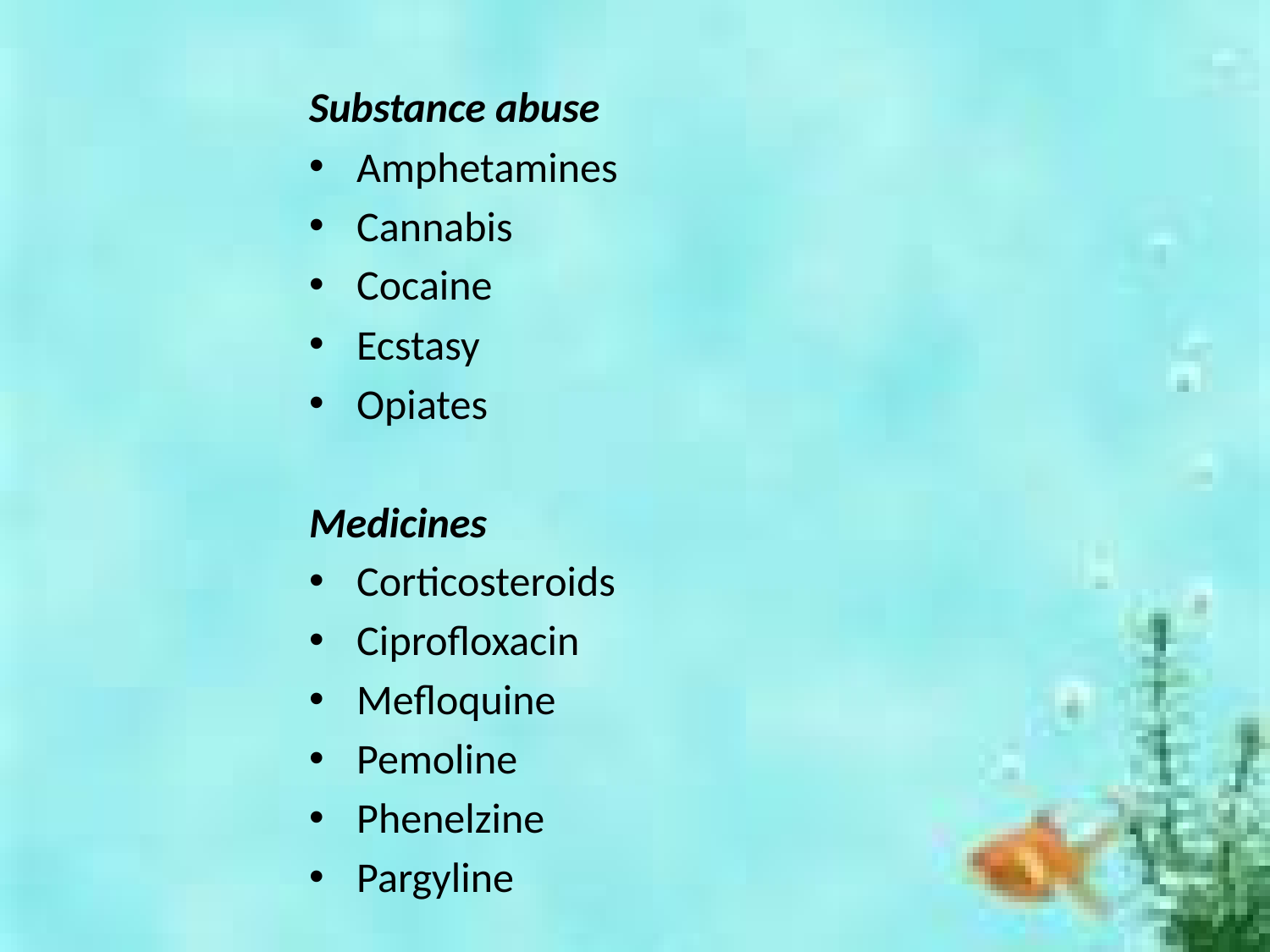

Substance abuse
Amphetamines
Cannabis
Cocaine
Ecstasy
Opiates

Medicines
Corticosteroids
Ciprofloxacin
Mefloquine
Pemoline
Phenelzine
Pargyline